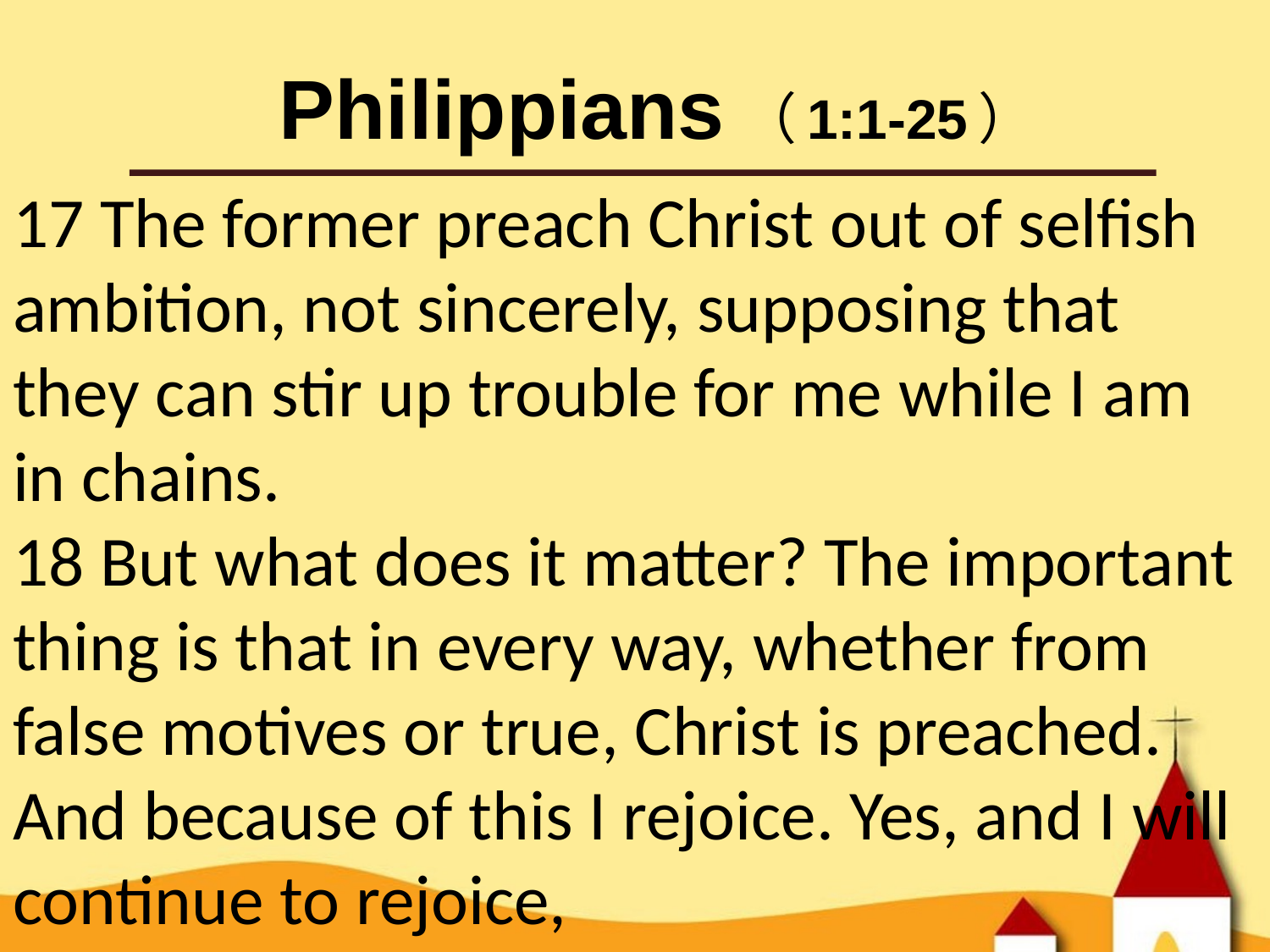

# Philippians（1:1-25）

17 The former preach Christ out of selfish ambition, not sincerely, supposing that they can stir up trouble for me while I am in chains.
18 But what does it matter? The important thing is that in every way, whether from false motives or true, Christ is preached. And because of this I rejoice. Yes, and I will continue to rejoice,